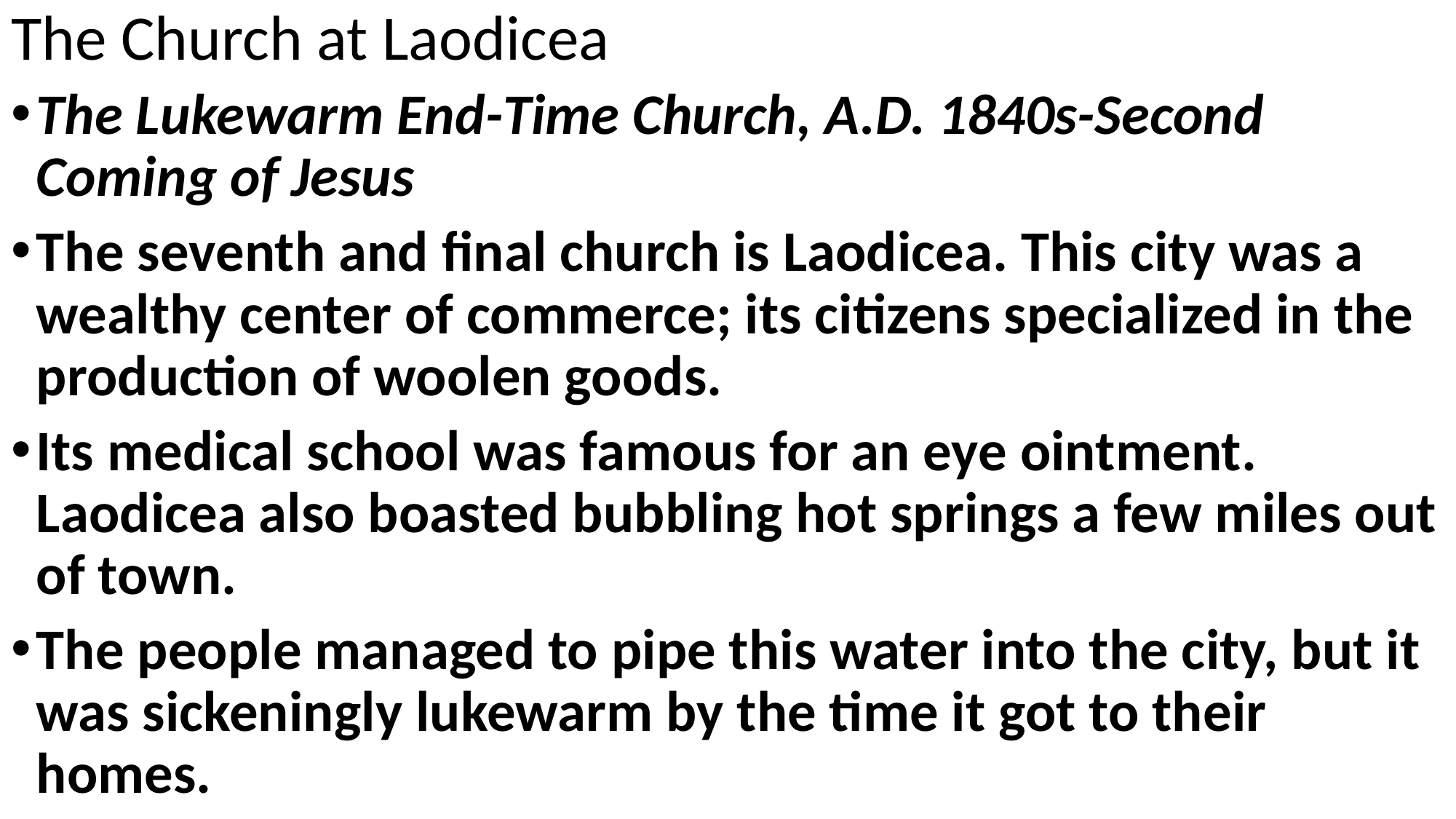

# The Church at Laodicea
The Lukewarm End-Time Church, A.D. 1840s-Second Coming of Jesus
The seventh and final church is Laodicea. This city was a wealthy center of commerce; its citizens specialized in the production of woolen goods.
Its medical school was famous for an eye ointment. Laodicea also boasted bubbling hot springs a few miles out of town.
The people managed to pipe this water into the city, but it was sickeningly lukewarm by the time it got to their homes.